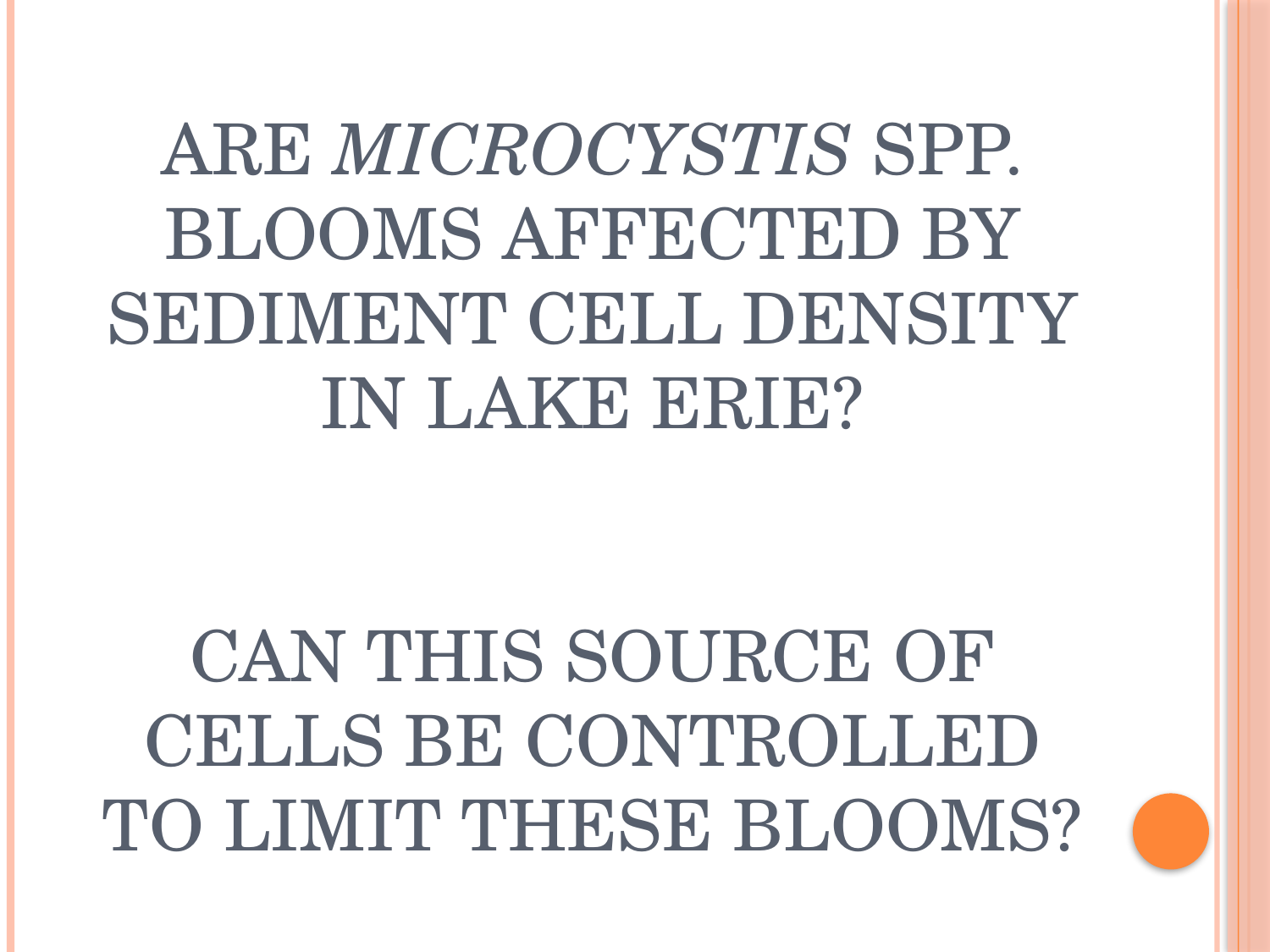

# Are Microcystis spp. Blooms Affected By Sediment Cell Density in Lake Erie? Can This Source of Cells Be Controlled to Limit These Blooms?